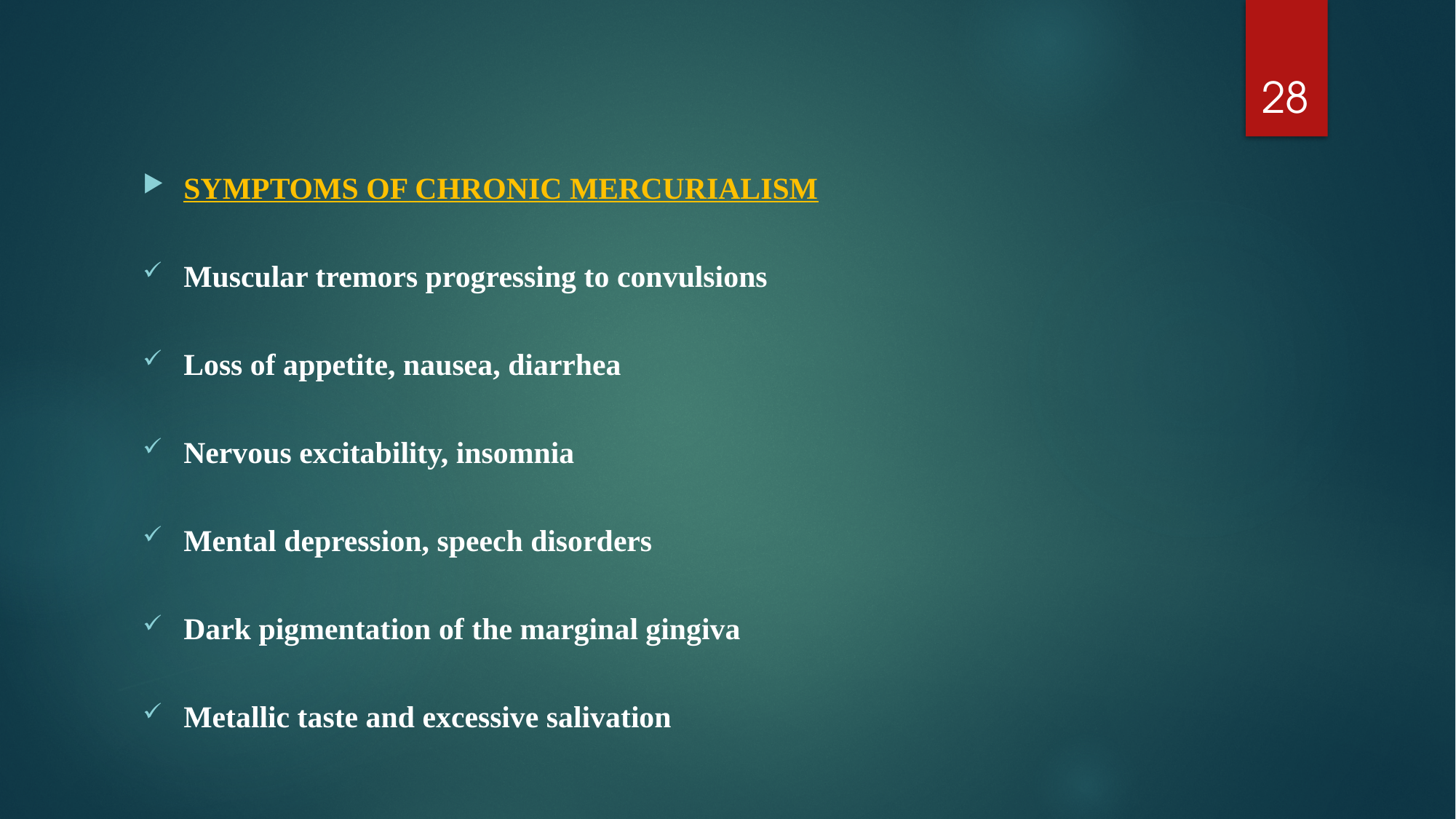

28
SYMPTOMS OF CHRONIC MERCURIALISM
Muscular tremors progressing to convulsions
Loss of appetite, nausea, diarrhea
Nervous excitability, insomnia
Mental depression, speech disorders
Dark pigmentation of the marginal gingiva
Metallic taste and excessive salivation